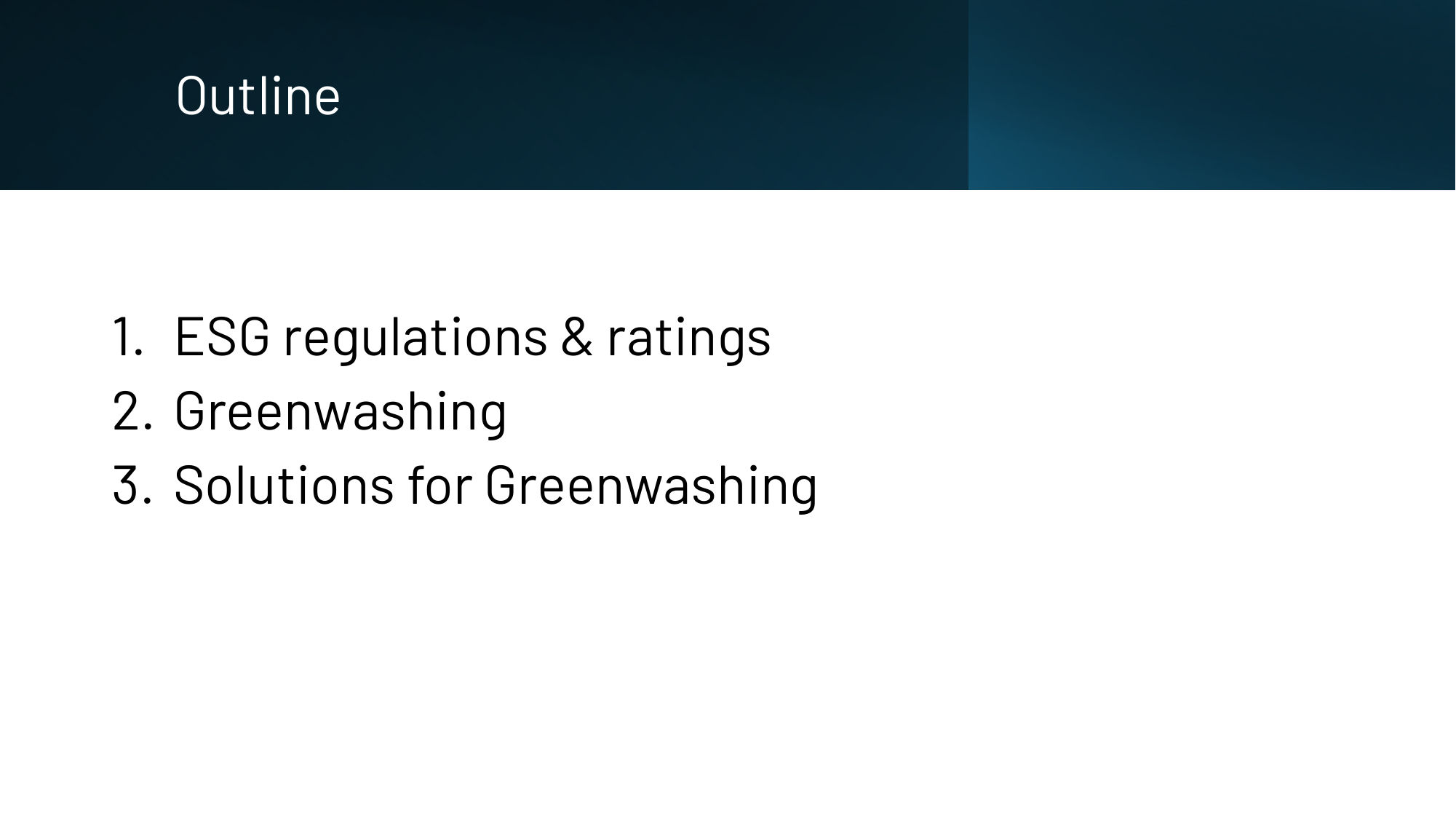

# Outline
ESG regulations & ratings
Greenwashing
Solutions for Greenwashing

3